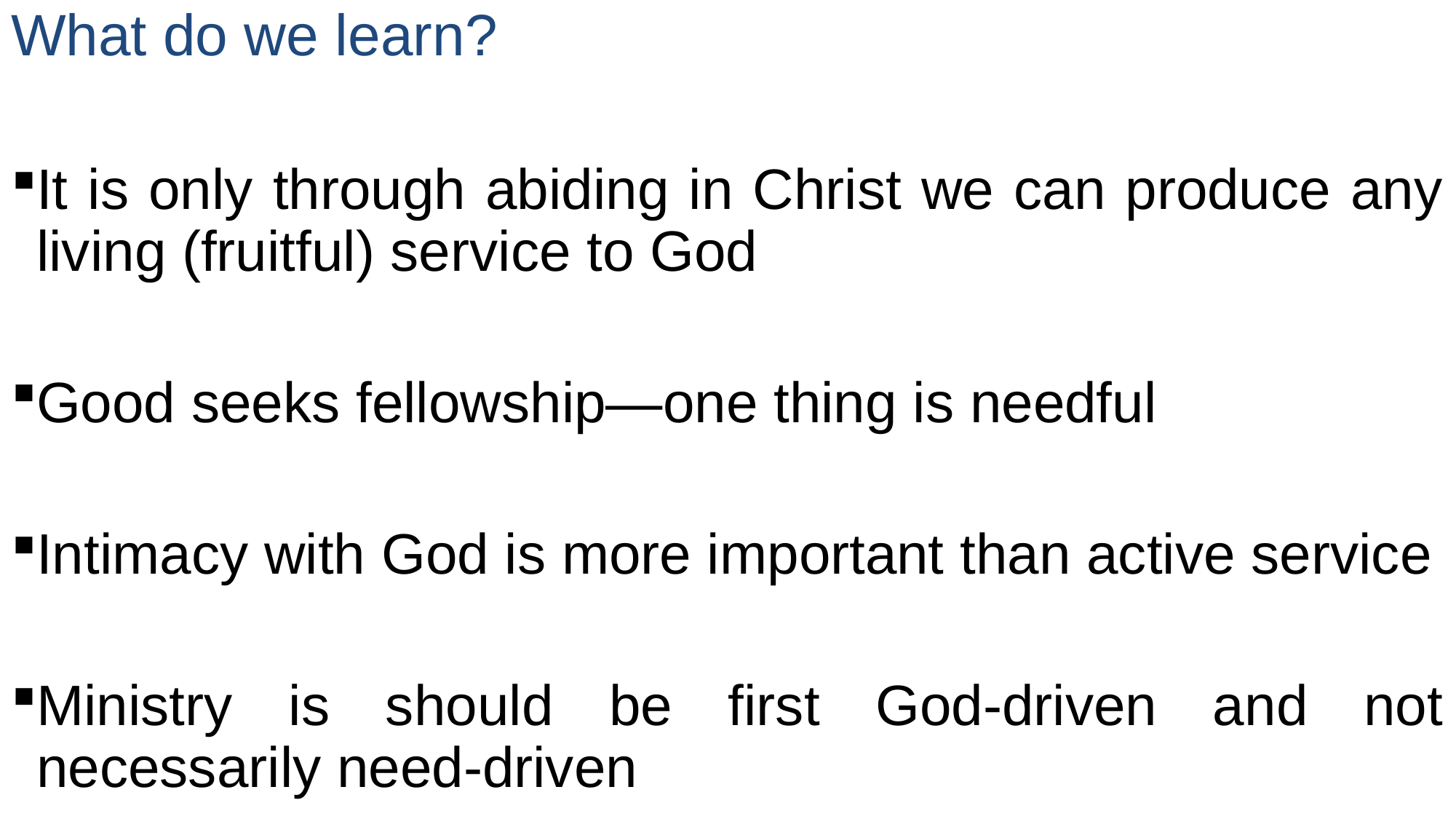

What do we learn?

It is only through abiding in Christ we can produce any living (fruitful) service to God

Good seeks fellowship—one thing is needful

Intimacy with God is more important than active service

Ministry is should be first God-driven and not necessarily need-driven